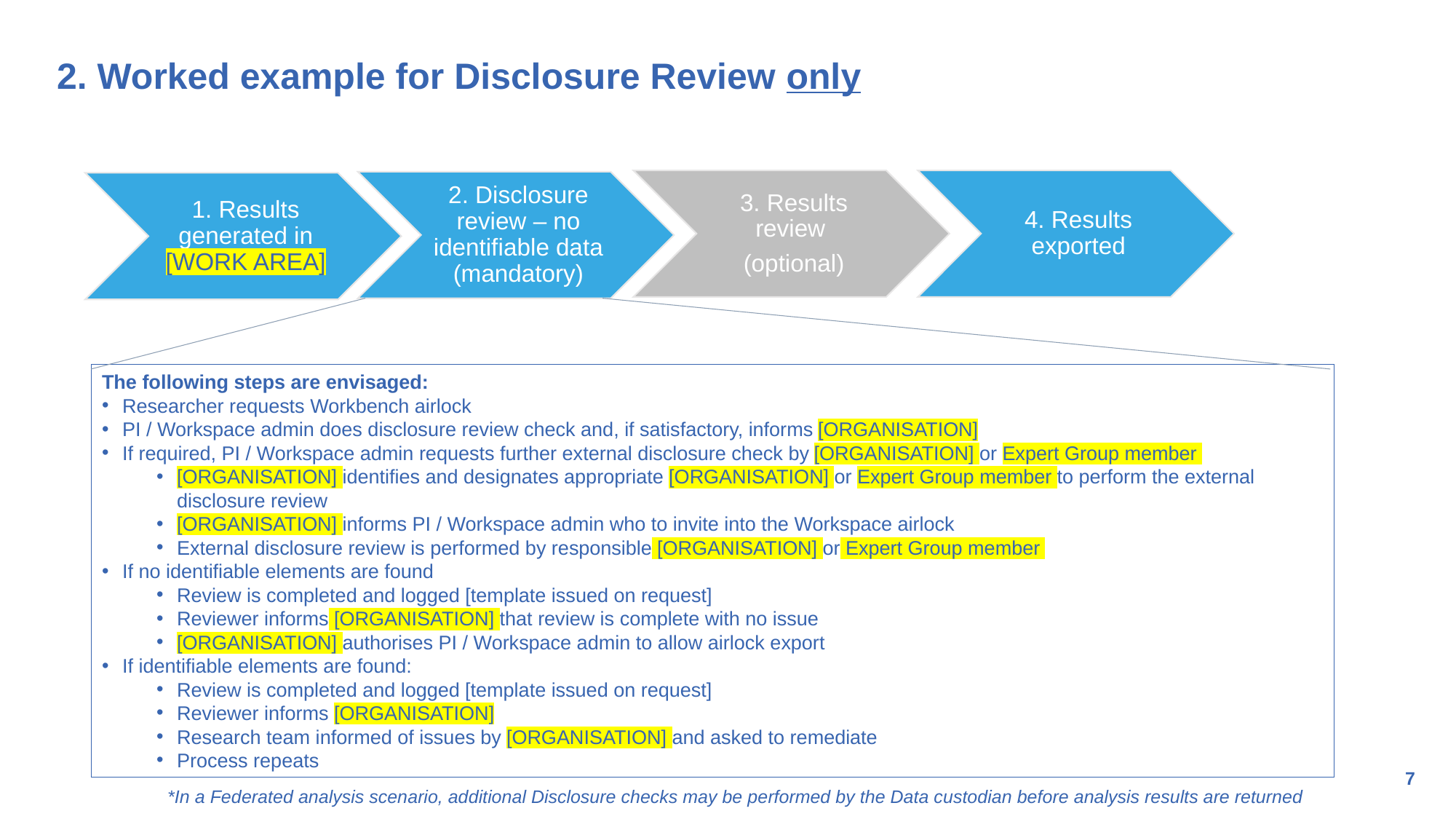

# 2. Worked example for Disclosure Review only
1. Results generated in [WORK AREA]
2. Disclosure review – no identifiable data (mandatory)
3. Results review
(optional)
4. Results exported
The following steps are envisaged:
Researcher requests Workbench airlock
PI / Workspace admin does disclosure review check and, if satisfactory, informs [ORGANISATION]
If required, PI / Workspace admin requests further external disclosure check by [ORGANISATION] or Expert Group member
[ORGANISATION] identifies and designates appropriate [ORGANISATION] or Expert Group member to perform the external disclosure review
[ORGANISATION] informs PI / Workspace admin who to invite into the Workspace airlock
External disclosure review is performed by responsible [ORGANISATION] or Expert Group member
If no identifiable elements are found
Review is completed and logged [template issued on request]
Reviewer informs [ORGANISATION] that review is complete with no issue
[ORGANISATION] authorises PI / Workspace admin to allow airlock export
If identifiable elements are found:
Review is completed and logged [template issued on request]
Reviewer informs [ORGANISATION]
Research team informed of issues by [ORGANISATION] and asked to remediate
Process repeats
7
*In a Federated analysis scenario, additional Disclosure checks may be performed by the Data custodian before analysis results are returned